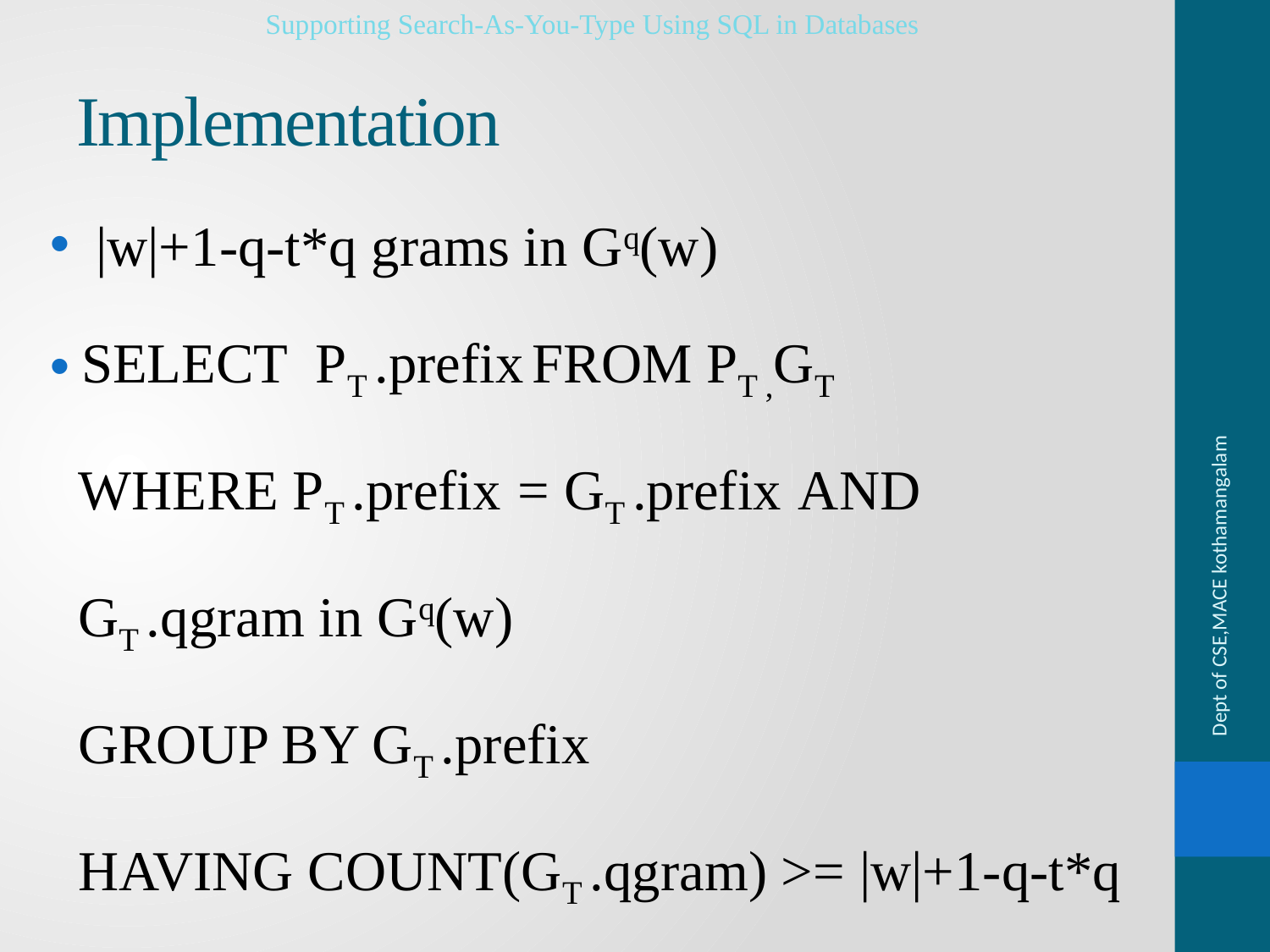

Supporting Search-As-You-Type Using SQL in Databases
# Implementation
 |w|+1-q-t*q grams in Gq(w)
SELECT  PT .prefix FROM PT ,GT
  WHERE PT .prefix  = GT .prefix  AND
  GT .qgram in Gq(w)
  GROUP BY GT .prefix
  HAVING COUNT(GT .qgram) >= |w|+1-q-t*q
Dept of CSE,MACE kothamangalam